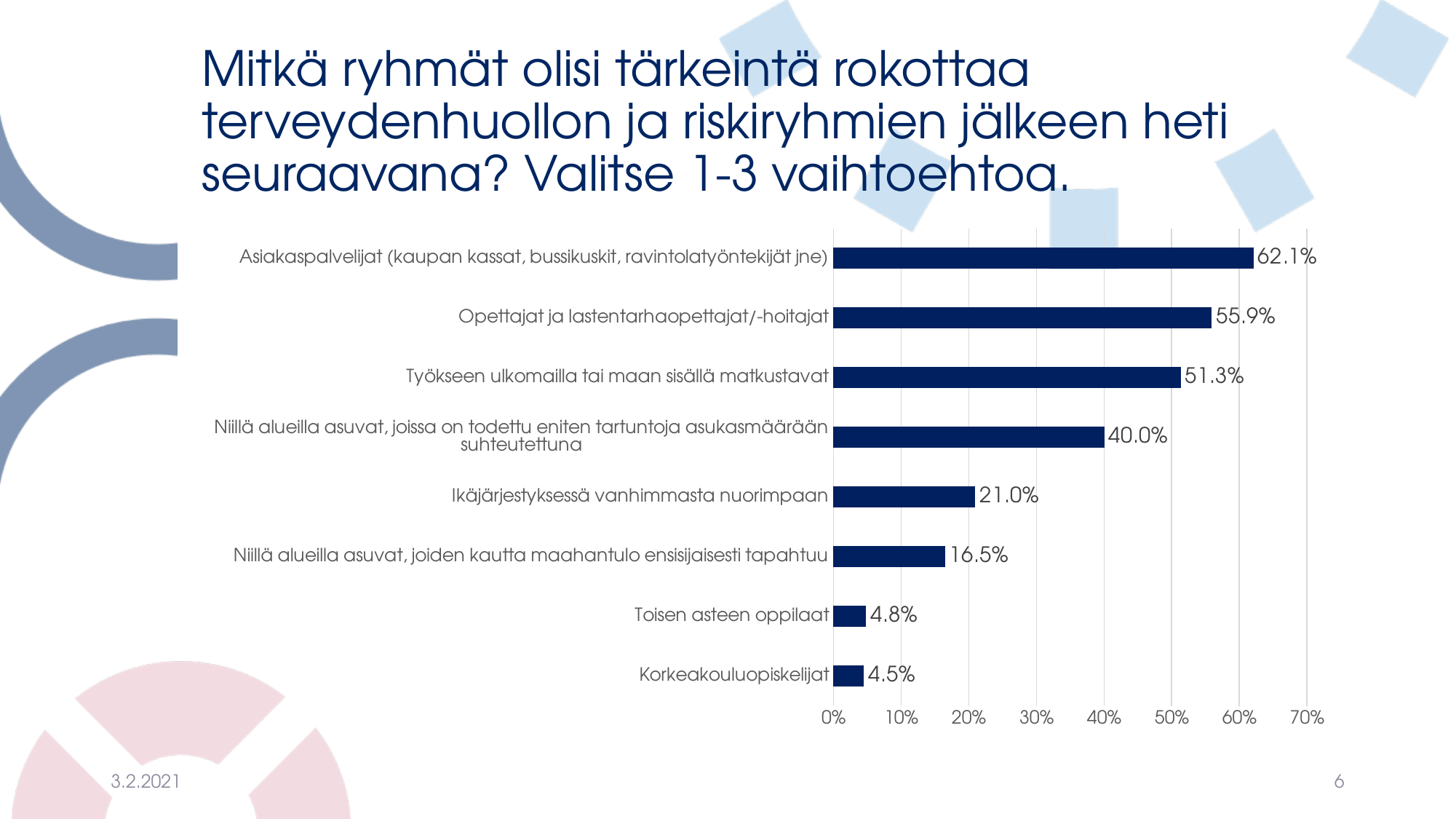

# Mitkä ryhmät olisi tärkeintä rokottaa terveydenhuollon ja riskiryhmien jälkeen heti seuraavana? Valitse 1-3 vaihtoehtoa.

### Chart

| Category |  |
|---|---|
| Korkeakouluopiskelijat | 0.045051698670605614 |
| Toisen asteen oppilaat | 0.04800590841949779 |
| Niillä alueilla asuvat, joiden kautta maahantulo ensisijaisesti tapahtuu | 0.16469719350073858 |
| Ikäjärjestyksessä vanhimmasta nuorimpaan | 0.20974889217134418 |
| Niillä alueilla asuvat, joissa on todettu eniten tartuntoja asukasmäärään suhteutettuna | 0.40029542097488924 |
| Työkseen ulkomailla tai maan sisällä matkustavat | 0.5132939438700148 |
| Opettajat ja lastentarhaopettajat/-hoitajat | 0.5590841949778435 |
| Asiakaspalvelijat (kaupan kassat, bussikuskit, ravintolatyöntekijät jne) | 0.6211225997045791 |
3.2.2021

6